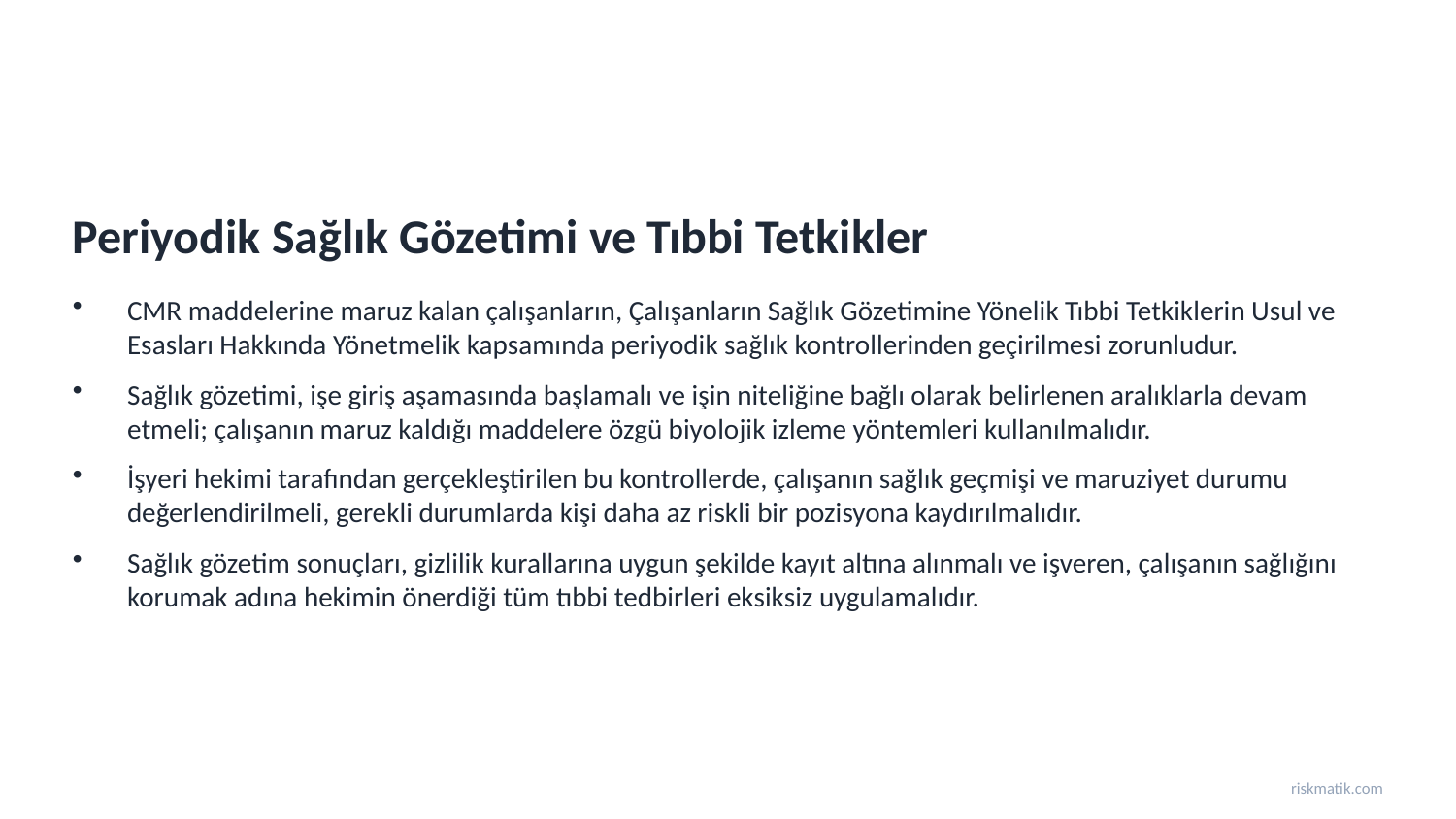

Periyodik Sağlık Gözetimi ve Tıbbi Tetkikler
CMR maddelerine maruz kalan çalışanların, Çalışanların Sağlık Gözetimine Yönelik Tıbbi Tetkiklerin Usul ve Esasları Hakkında Yönetmelik kapsamında periyodik sağlık kontrollerinden geçirilmesi zorunludur.
Sağlık gözetimi, işe giriş aşamasında başlamalı ve işin niteliğine bağlı olarak belirlenen aralıklarla devam etmeli; çalışanın maruz kaldığı maddelere özgü biyolojik izleme yöntemleri kullanılmalıdır.
İşyeri hekimi tarafından gerçekleştirilen bu kontrollerde, çalışanın sağlık geçmişi ve maruziyet durumu değerlendirilmeli, gerekli durumlarda kişi daha az riskli bir pozisyona kaydırılmalıdır.
Sağlık gözetim sonuçları, gizlilik kurallarına uygun şekilde kayıt altına alınmalı ve işveren, çalışanın sağlığını korumak adına hekimin önerdiği tüm tıbbi tedbirleri eksiksiz uygulamalıdır.
riskmatik.com